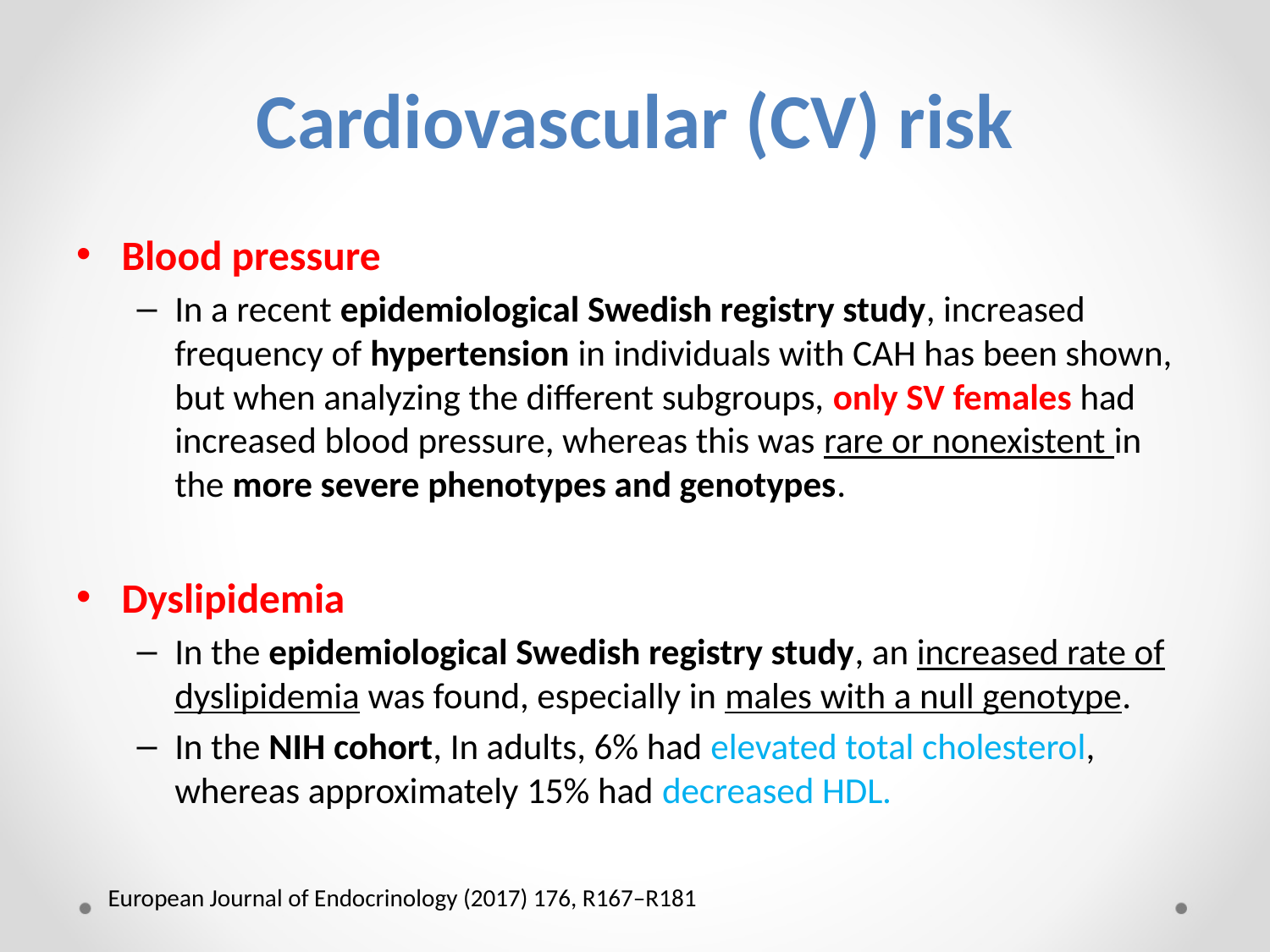

# Cardiovascular (CV) risk
Blood pressure
In a recent epidemiological Swedish registry study, increased frequency of hypertension in individuals with CAH has been shown, but when analyzing the different subgroups, only SV females had increased blood pressure, whereas this was rare or nonexistent in the more severe phenotypes and genotypes.

Dyslipidemia
In the epidemiological Swedish registry study, an increased rate of dyslipidemia was found, especially in males with a null genotype.
In the NIH cohort, In adults, 6% had elevated total cholesterol, whereas approximately 15% had decreased HDL.
European Journal of Endocrinology (2017) 176, R167–R181